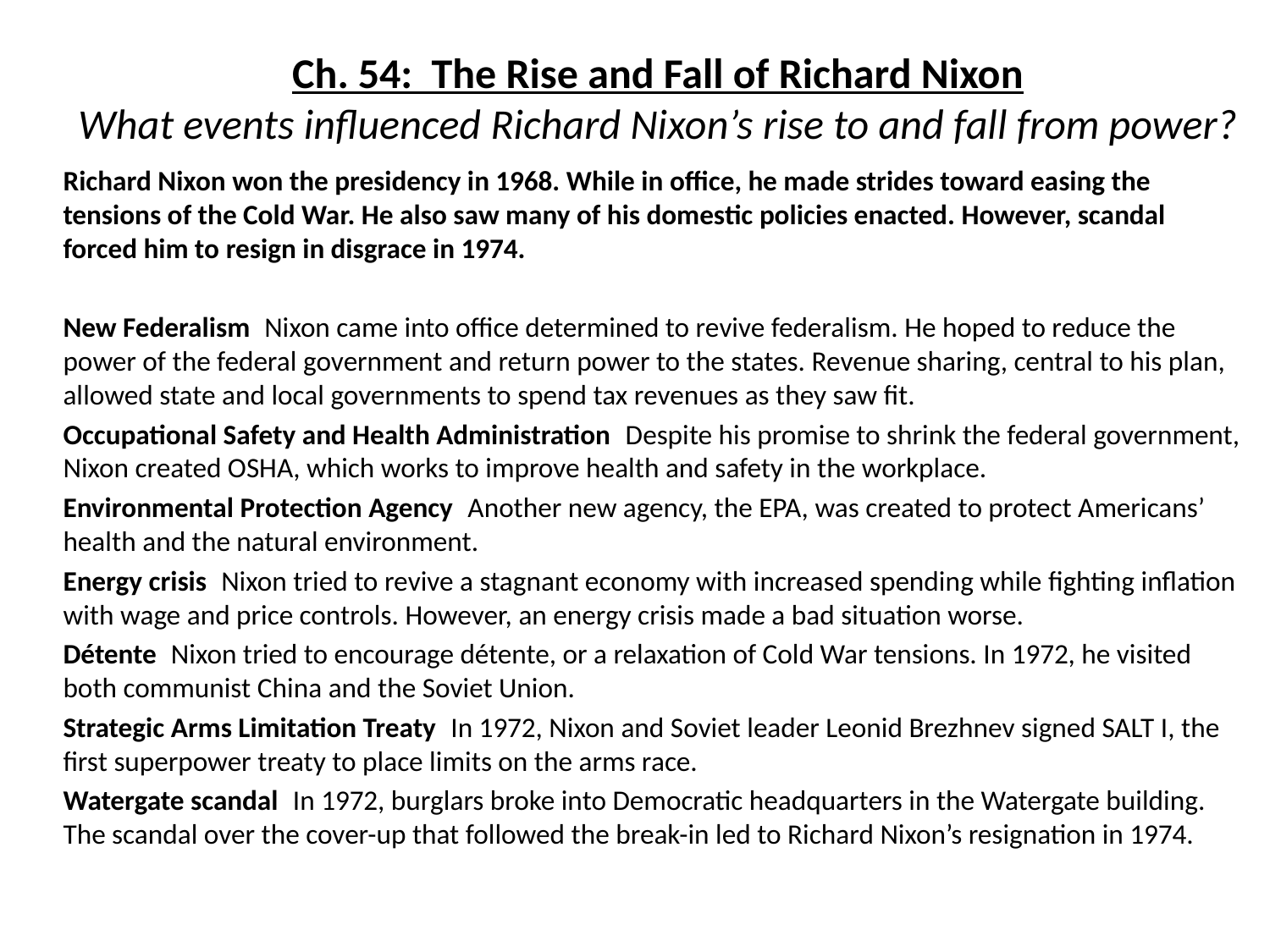

# Ch. 54:  The Rise and Fall of Richard Nixon What events influenced Richard Nixon’s rise to and fall from power?
Richard Nixon won the presidency in 1968. While in office, he made strides toward easing the tensions of the Cold War. He also saw many of his domestic policies enacted. However, scandal forced him to resign in disgrace in 1974.

New Federalism Nixon came into office determined to revive federalism. He hoped to reduce the power of the federal government and return power to the states. Revenue sharing, central to his plan, allowed state and local governments to spend tax revenues as they saw fit.
Occupational Safety and Health Administration Despite his promise to shrink the federal government, Nixon created OSHA, which works to improve health and safety in the workplace.
Environmental Protection Agency Another new agency, the EPA, was created to protect Americans’ health and the natural environment.
Energy crisis Nixon tried to revive a stagnant economy with increased spending while fighting inflation with wage and price controls. However, an energy crisis made a bad situation worse.
Détente Nixon tried to encourage détente, or a relaxation of Cold War tensions. In 1972, he visited both communist China and the Soviet Union.
Strategic Arms Limitation Treaty In 1972, Nixon and Soviet leader Leonid Brezhnev signed SALT I, the first superpower treaty to place limits on the arms race.
Watergate scandal In 1972, burglars broke into Democratic headquarters in the Watergate building. The scandal over the cover-up that followed the break-in led to Richard Nixon’s resignation in 1974.